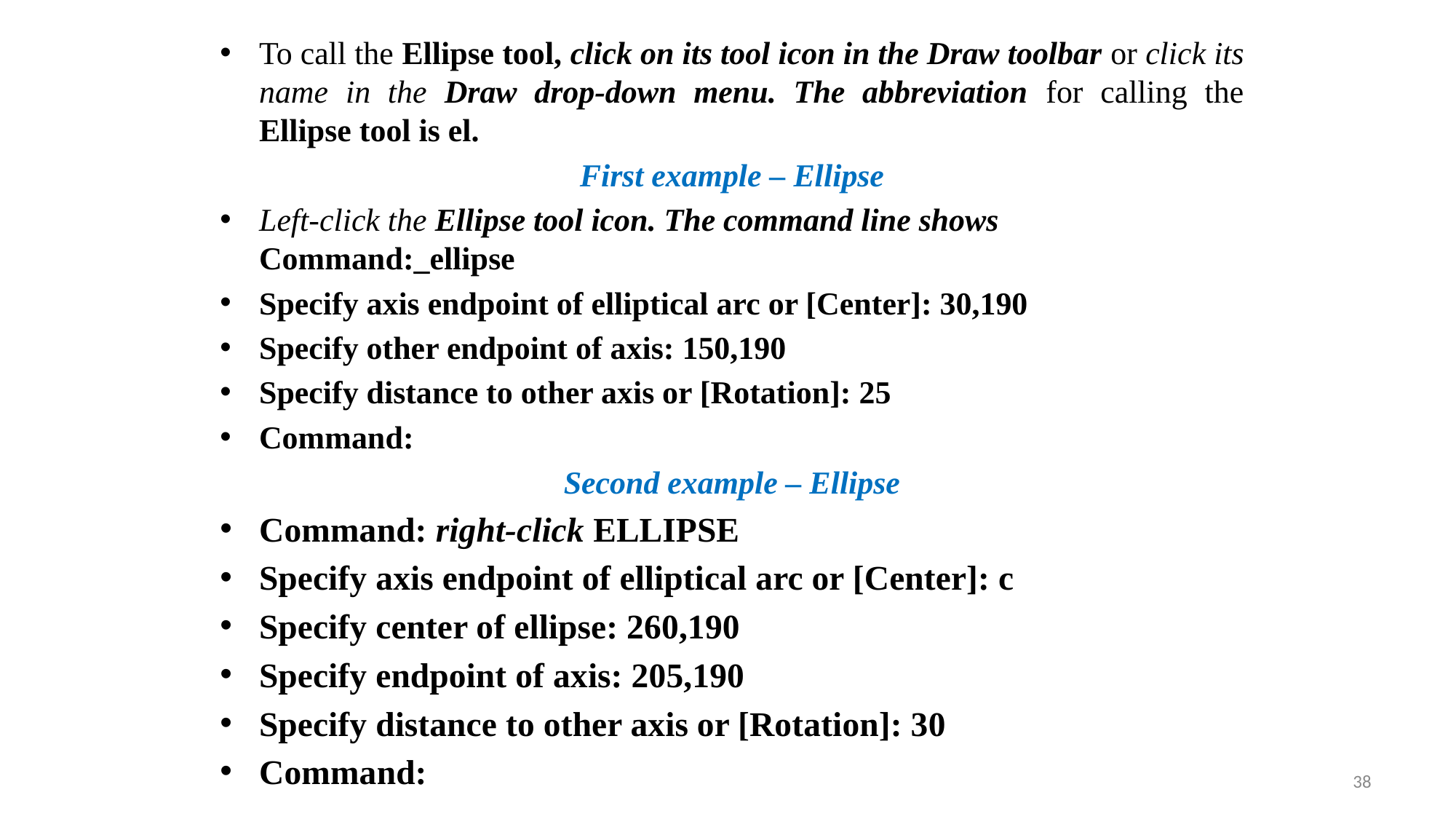

To call the Ellipse tool, click on its tool icon in the Draw toolbar or click its name in the Draw drop-down menu. The abbreviation for calling the Ellipse tool is el.
First example – Ellipse
Left-click the Ellipse tool icon. The command line shows Command:_ellipse
Specify axis endpoint of elliptical arc or [Center]: 30,190
Specify other endpoint of axis: 150,190
Specify distance to other axis or [Rotation]: 25
Command:
Second example – Ellipse
Command: right-click ELLIPSE
Specify axis endpoint of elliptical arc or [Center]: c
Specify center of ellipse: 260,190
Specify endpoint of axis: 205,190
Specify distance to other axis or [Rotation]: 30
Command:
38